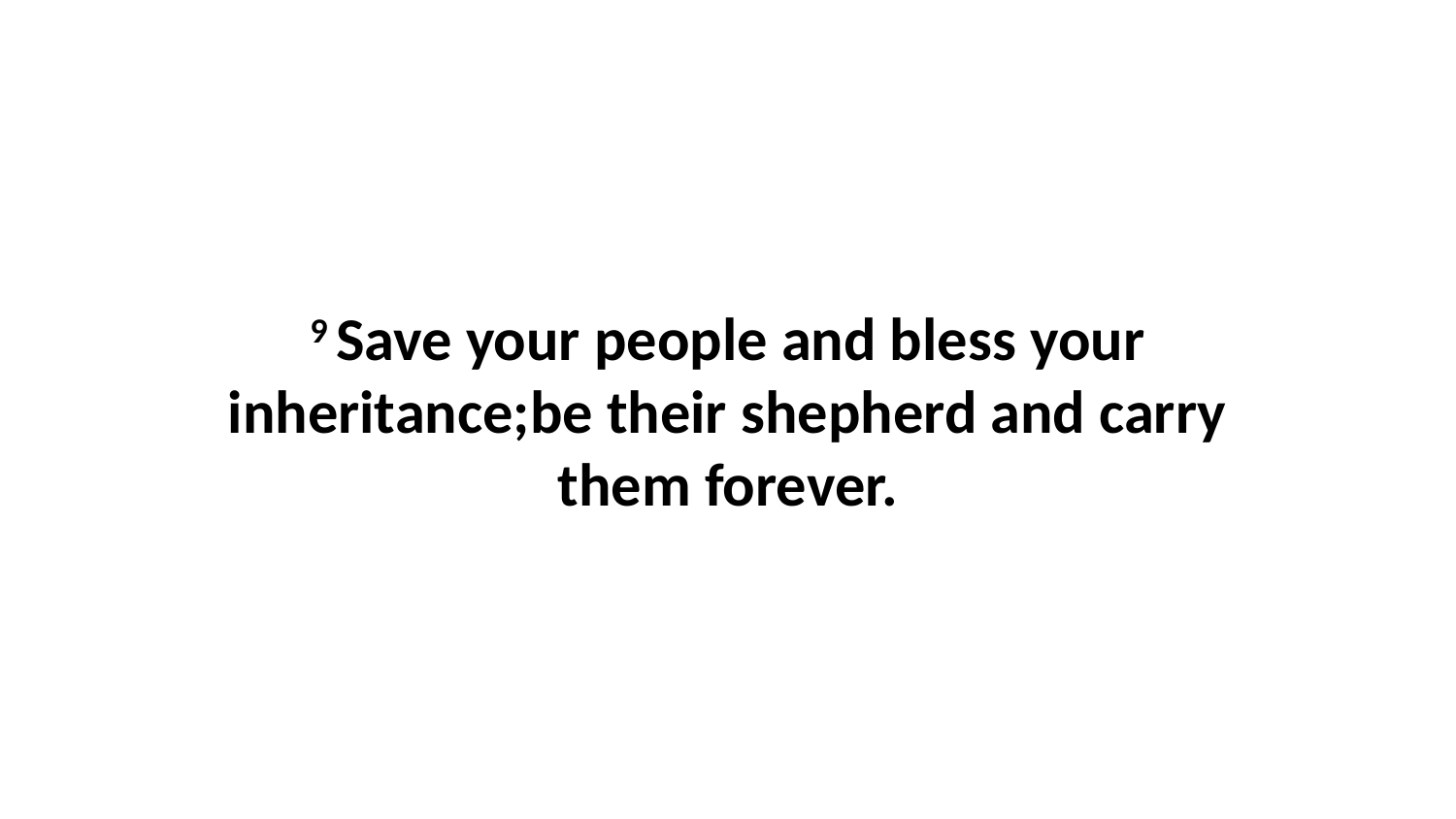

9 Save your people and bless your inheritance;be their shepherd and carry them forever.